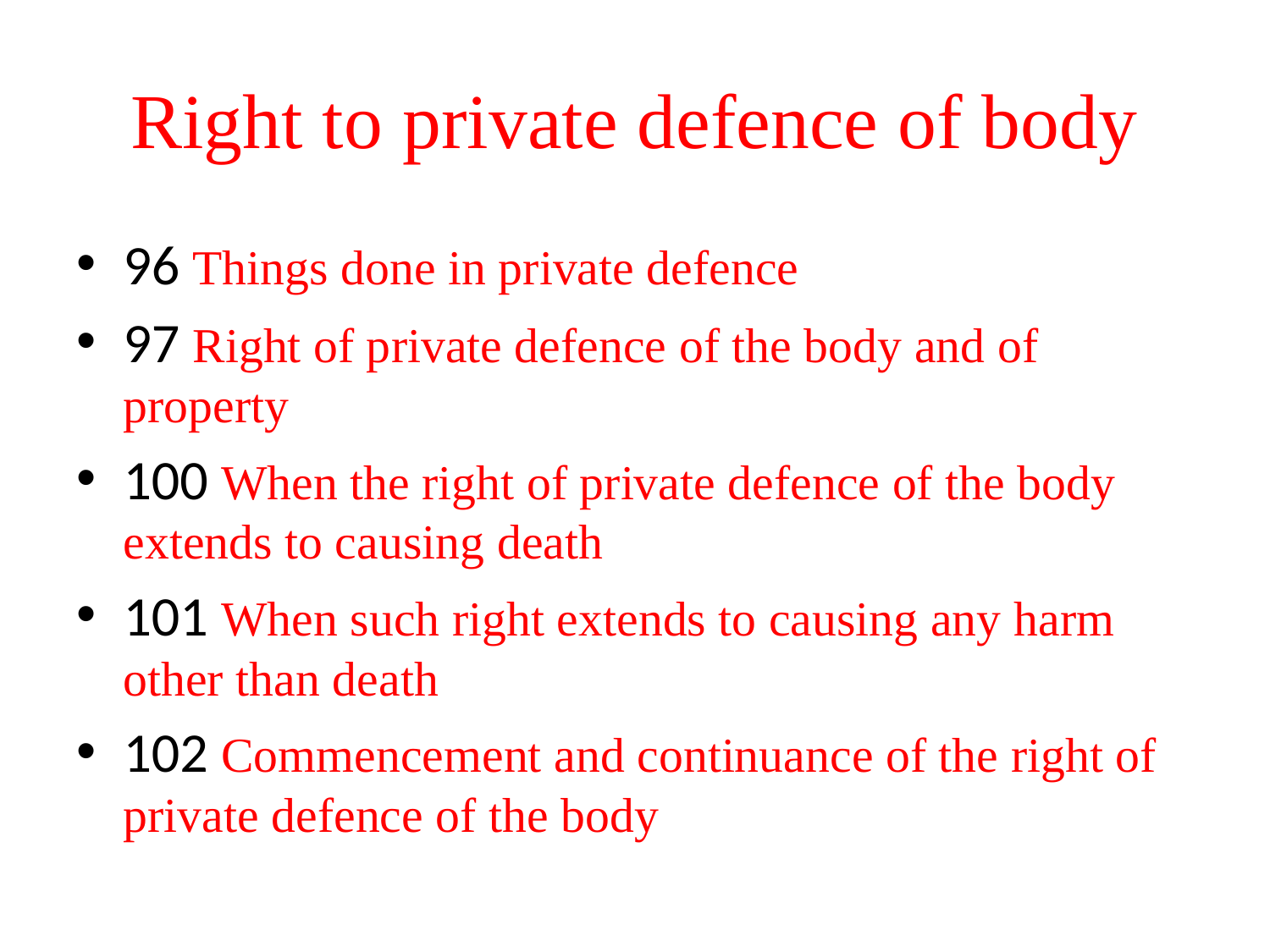

# Right to private defence of body
96 Things done in private defence
97 Right of private defence of the body and of property
100 When the right of private defence of the body extends to causing death
101 When such right extends to causing any harm other than death
102 Commencement and continuance of the right of private defence of the body